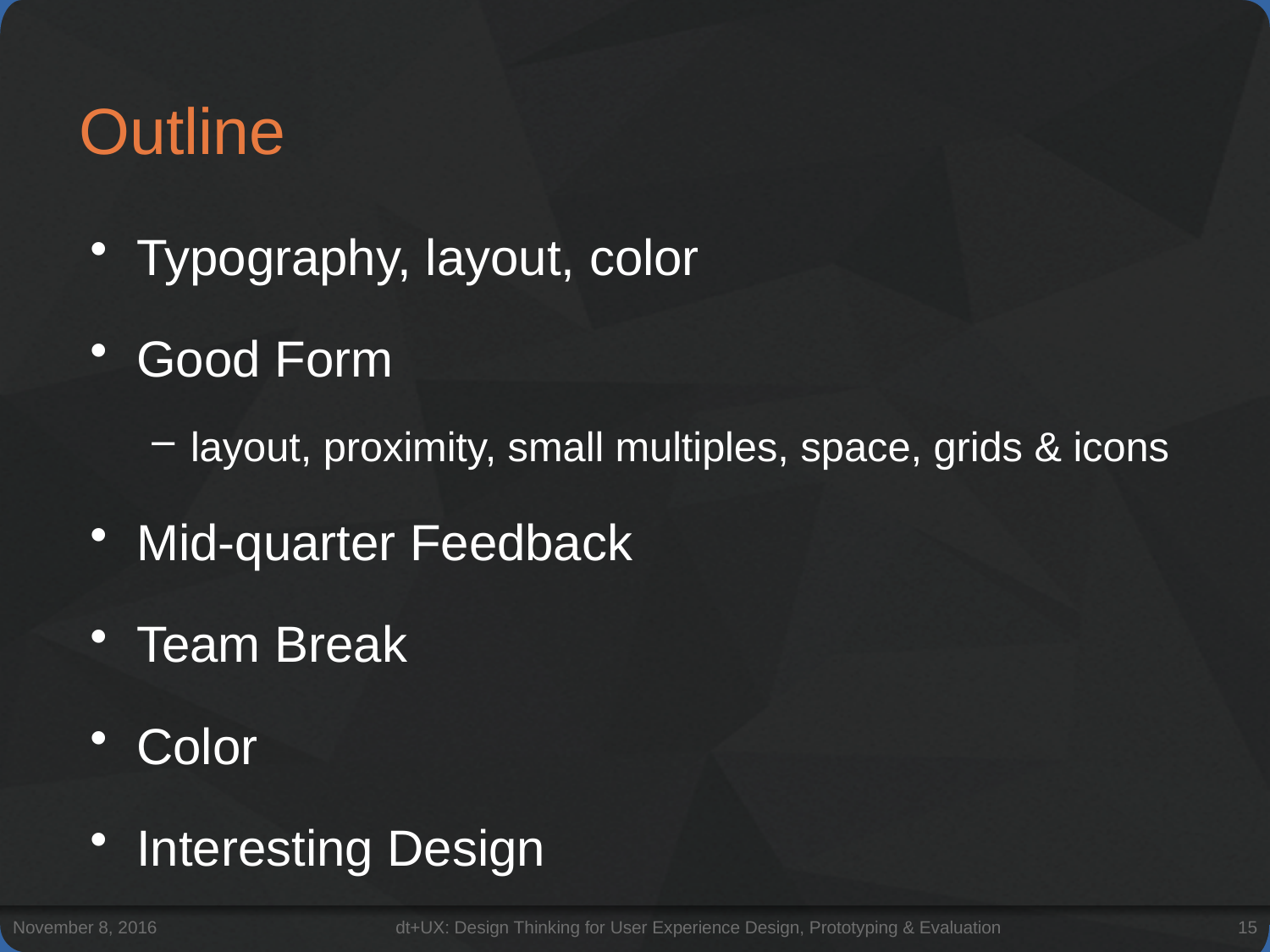

# Outline
Typography, layout, color
Good Form
layout, proximity, small multiples, space, grids & icons
Mid-quarter Feedback
Team Break
Color
Interesting Design
November 8, 2016
dt+UX: Design Thinking for User Experience Design, Prototyping & Evaluation
15